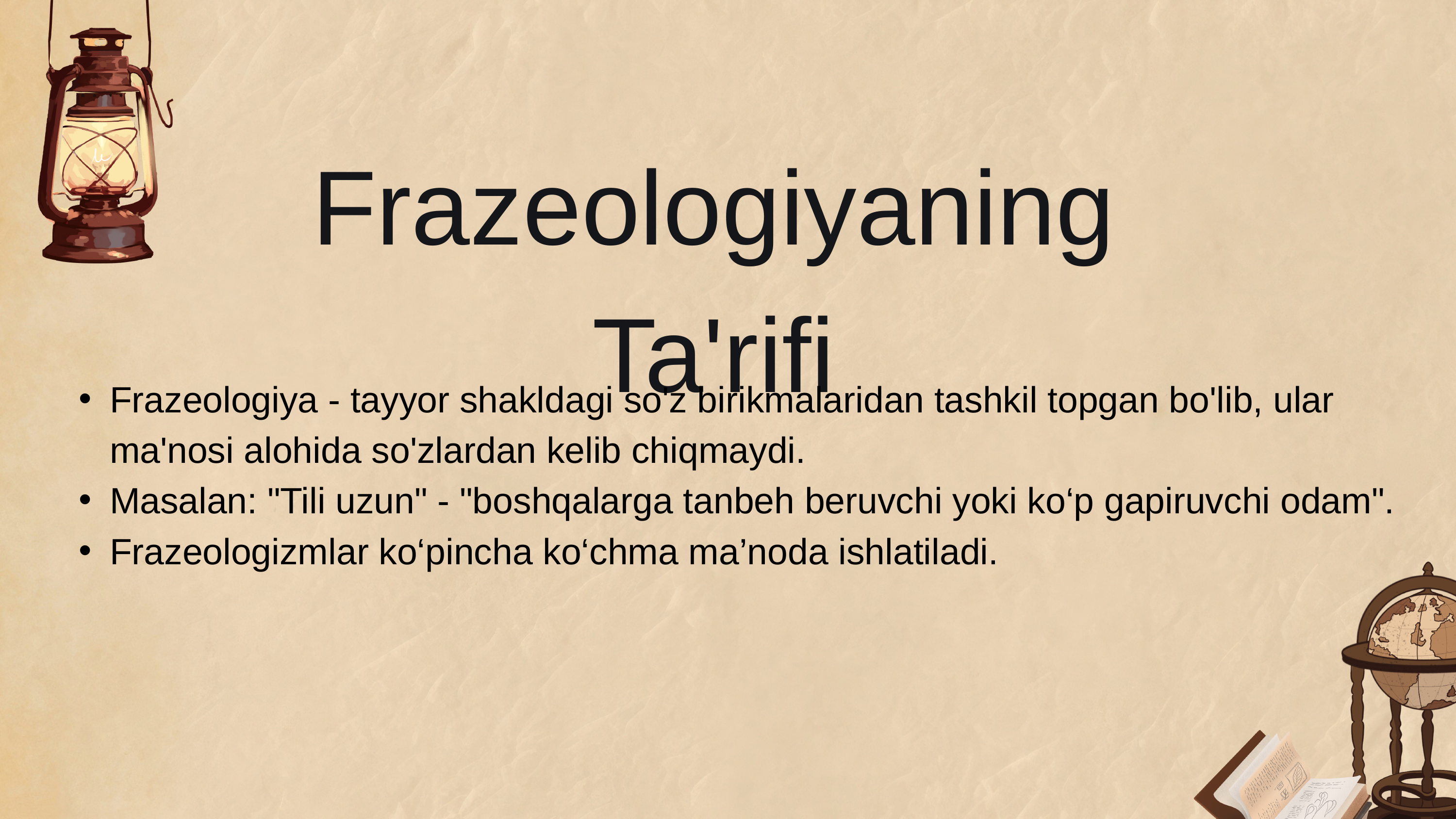

Frazeologiyaning Ta'rifi
Frazeologiya - tayyor shakldagi so'z birikmalaridan tashkil topgan bo'lib, ular ma'nosi alohida so'zlardan kelib chiqmaydi.
Masalan: "Tili uzun" - "boshqalarga tanbeh beruvchi yoki ko‘p gapiruvchi odam".
Frazeologizmlar ko‘pincha ko‘chma ma’noda ishlatiladi.